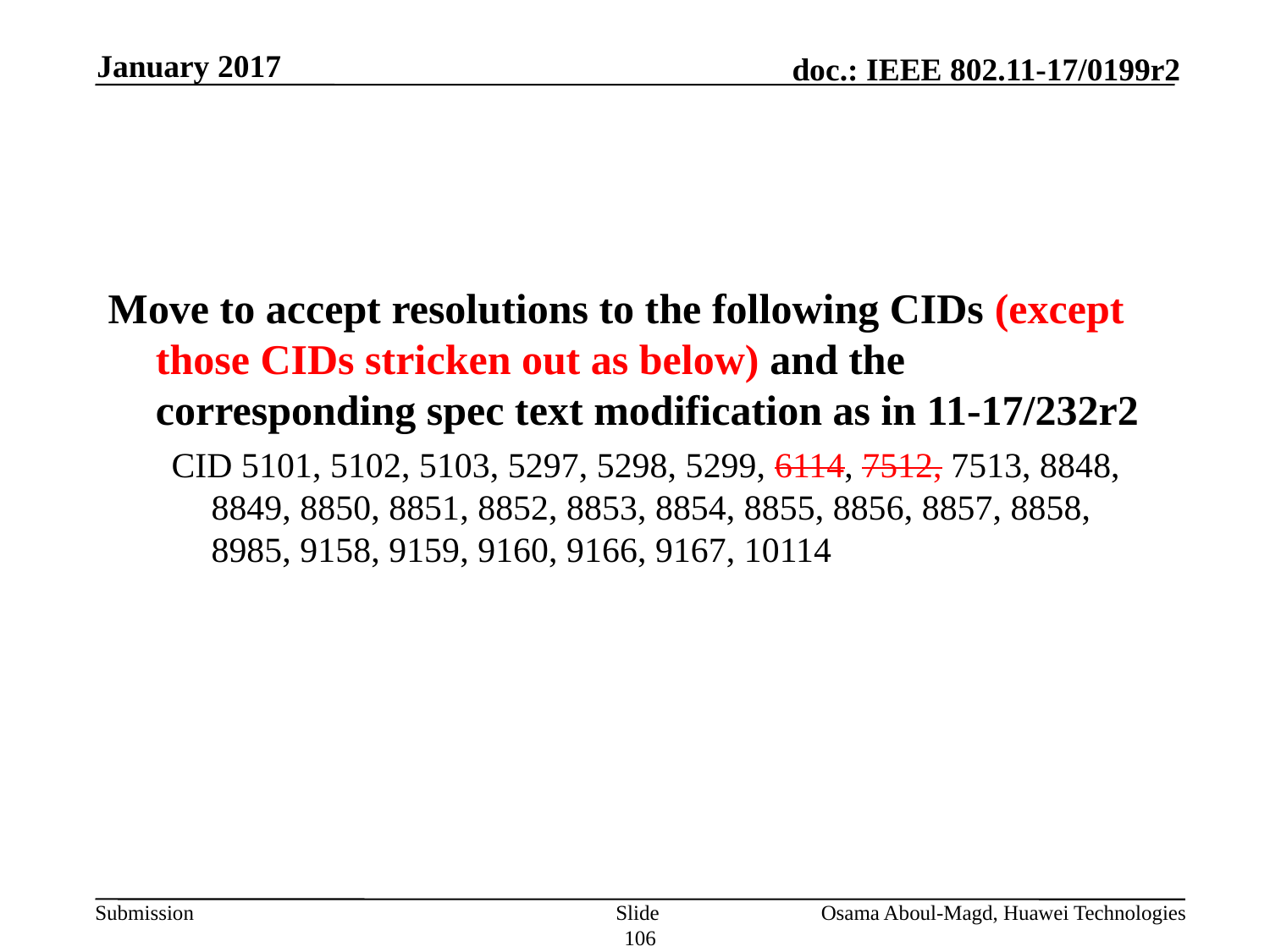

January 2017
#
Move to accept resolutions to the following CIDs (except those CIDs stricken out as below) and the corresponding spec text modification as in 11-17/232r2
CID 5101, 5102, 5103, 5297, 5298, 5299, 6114, 7512, 7513, 8848, 8849, 8850, 8851, 8852, 8853, 8854, 8855, 8856, 8857, 8858, 8985, 9158, 9159, 9160, 9166, 9167, 10114

Slide 106
Osama Aboul-Magd, Huawei Technologies